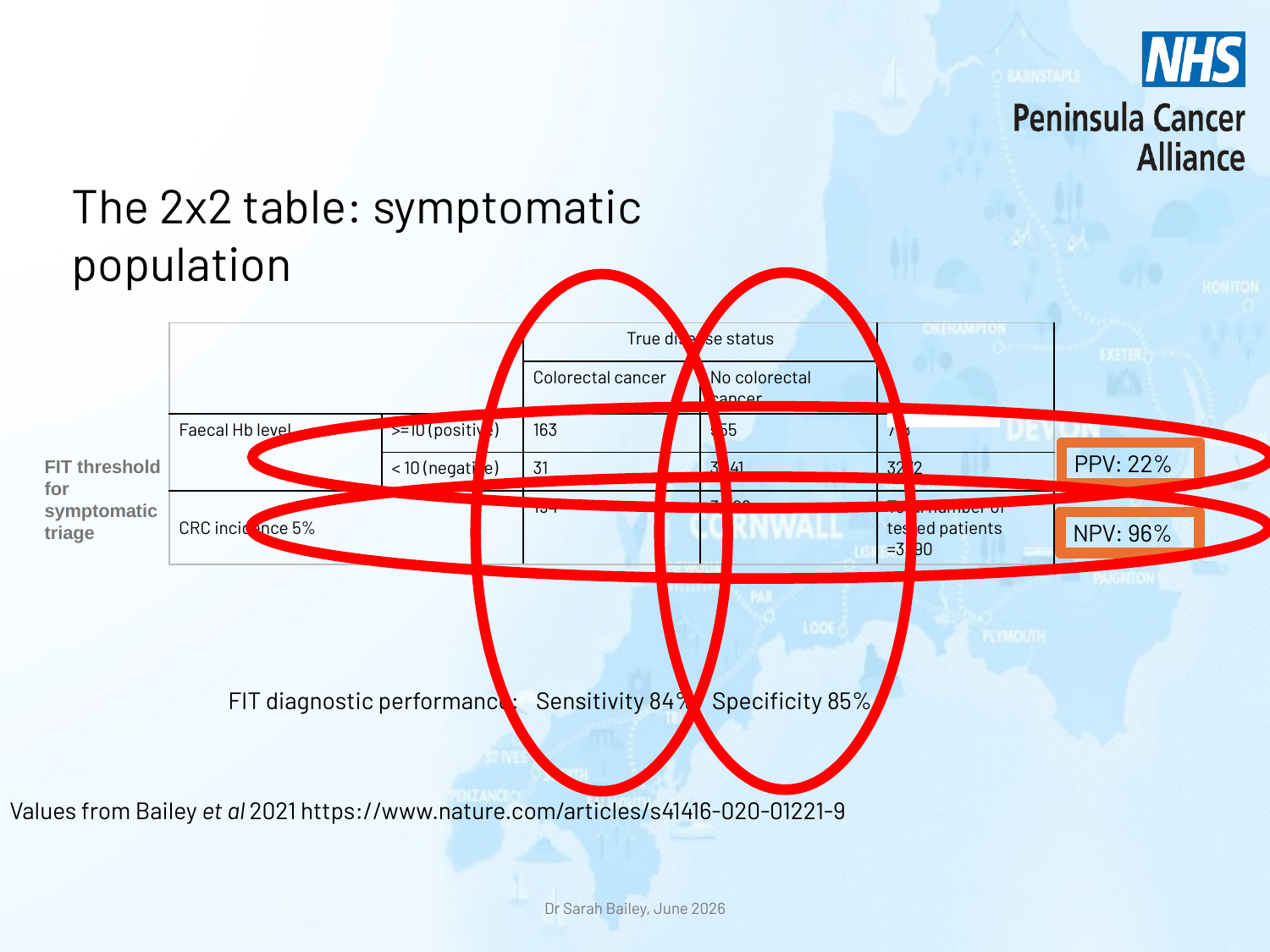

The 2x2 table: symptomatic population

|  |  | True disease status |  |  |
| --- | --- | --- | --- | --- |
|  |  | Colorectal cancer | No colorectal cancer |  |
| Faecal Hb level | >=10 (positive) | 163 | 555 | 718 |
|  | < 10 (negative) | 31 | 3,141 | 3272 |
| CRC incidence 5% |  | 194 | 3,696 | Total number of tested patients =3890 |

PPV: 22%
FIT threshold for symptomatic triage
NPV: 96%
FIT diagnostic performance:
Sensitivity 84%
Specificity 85%
Values from Bailey et al 2021 https://www.nature.com/articles/s41416-020-01221-9
Dr Sarah Bailey, June 2026